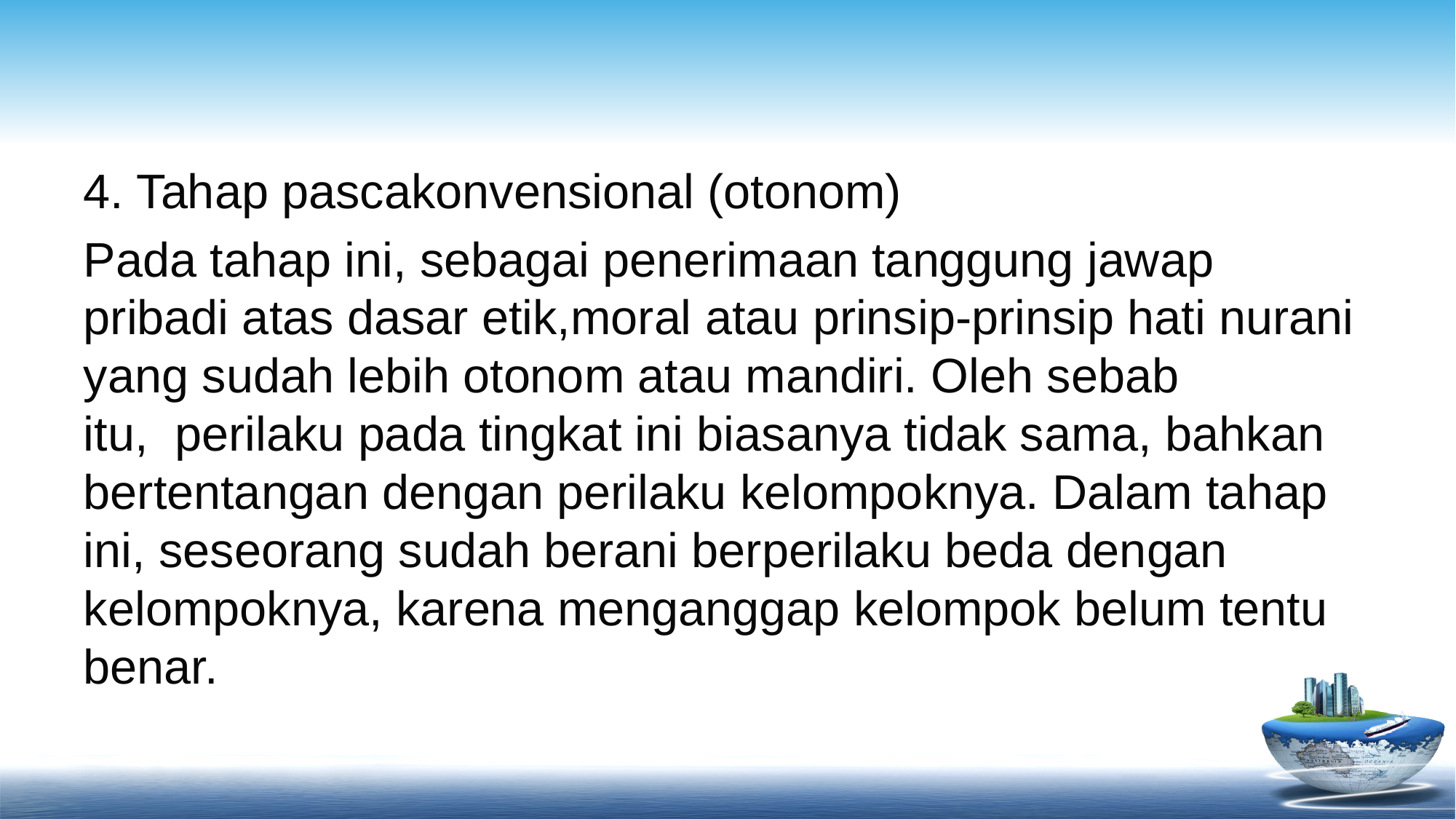

#
4. Tahap pascakonvensional (otonom)
Pada tahap ini, sebagai penerimaan tanggung jawap pribadi atas dasar etik,moral atau prinsip-prinsip hati nurani yang sudah lebih otonom atau mandiri. Oleh sebab itu,  perilaku pada tingkat ini biasanya tidak sama, bahkan bertentangan dengan perilaku kelompoknya. Dalam tahap ini, seseorang sudah berani berperilaku beda dengan kelompoknya, karena menganggap kelompok belum tentu benar.